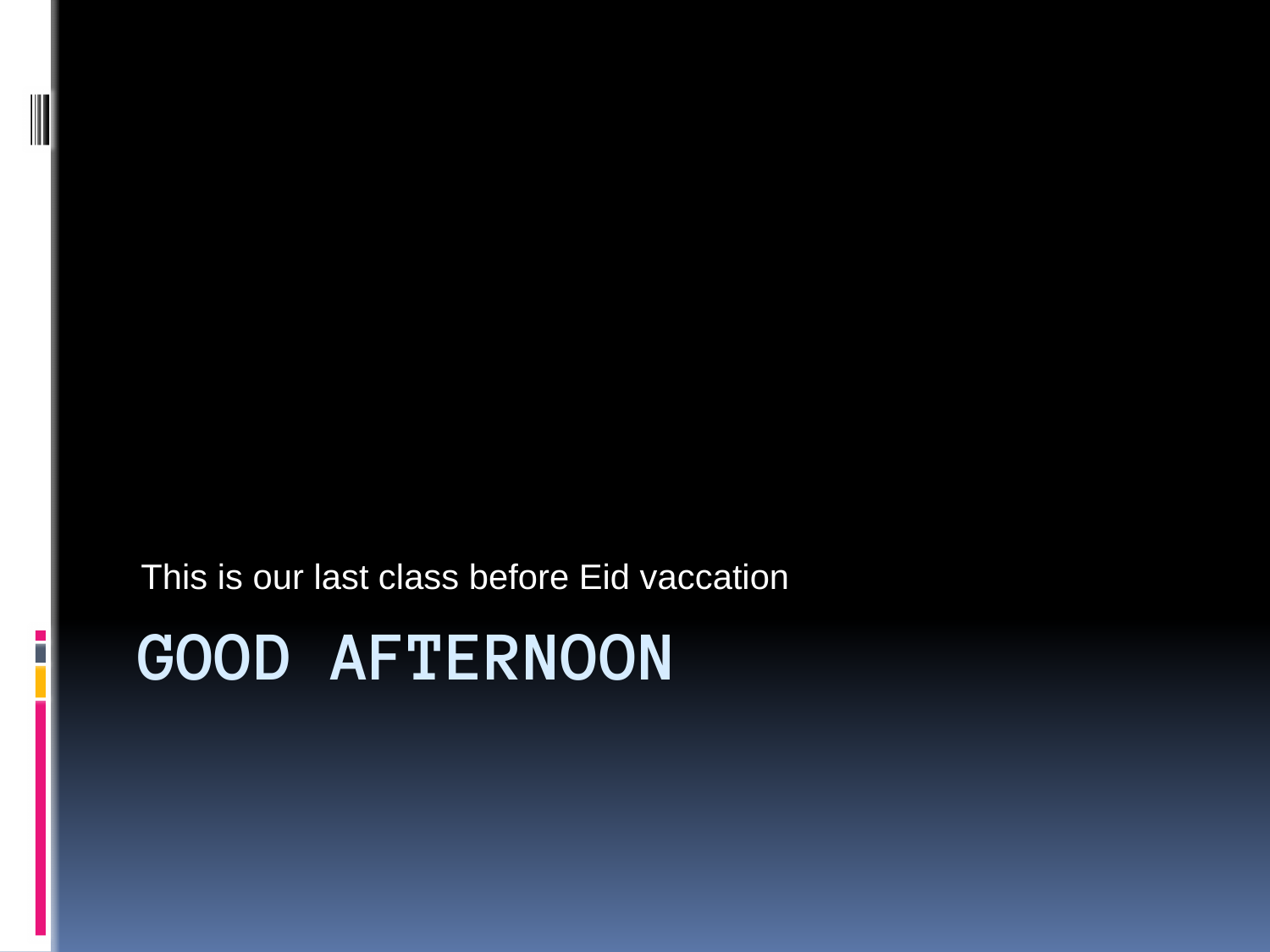

This is our last class before Eid vaccation
# Good Afternoon